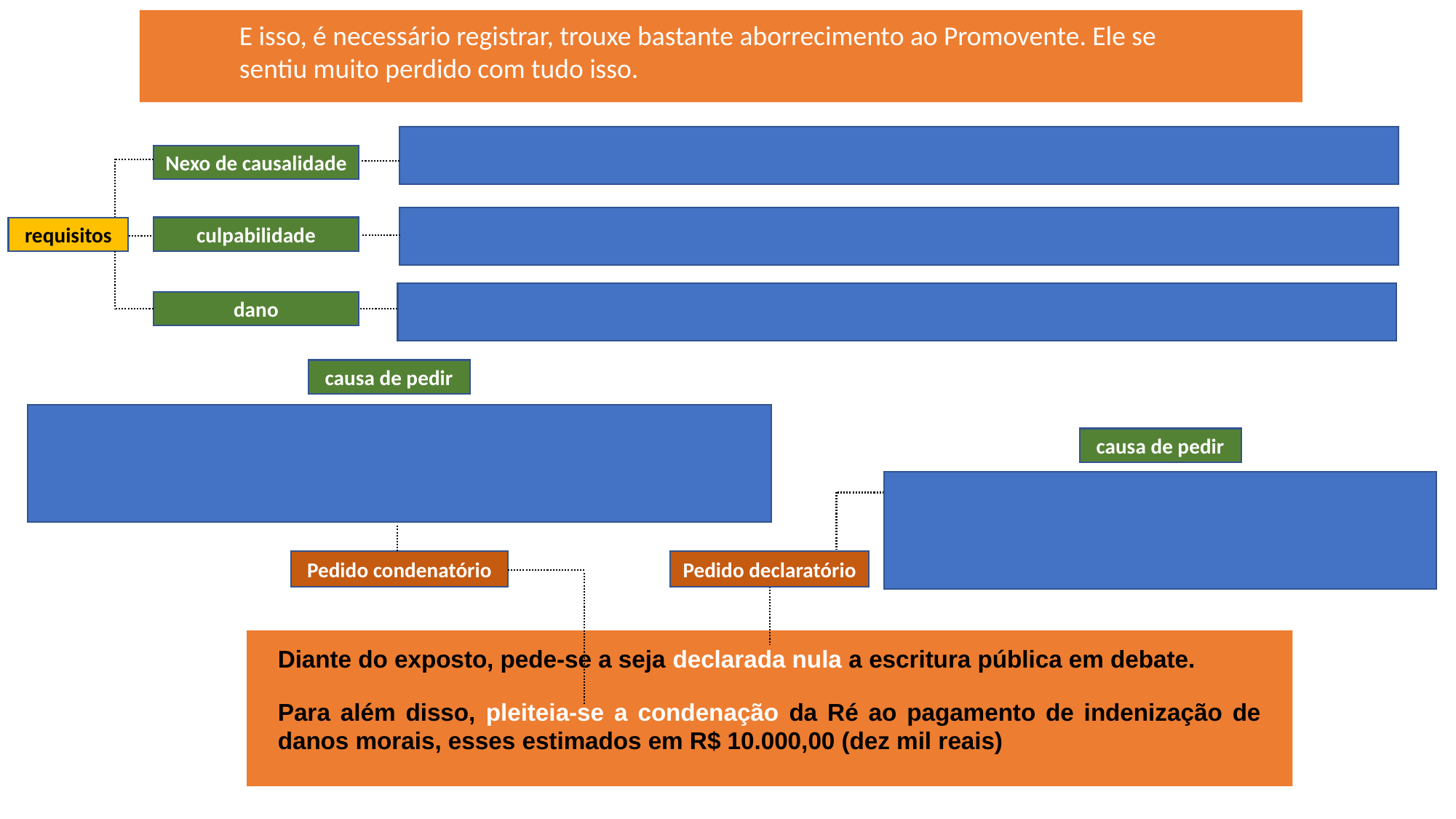

E isso, é necessário registrar, trouxe bastante aborrecimento ao Promovente. Ele se sentiu muito perdido com tudo isso.

Nexo de causalidade

culpabilidade
requisitos

dano
causa de pedir

causa de pedir

Pedido condenatório
Pedido declaratório

Diante do exposto, pede-se a seja declarada nula a escritura pública em debate.
Para além disso, pleiteia-se a condenação da Ré ao pagamento de indenização de danos morais, esses estimados em R$ 10.000,00 (dez mil reais)